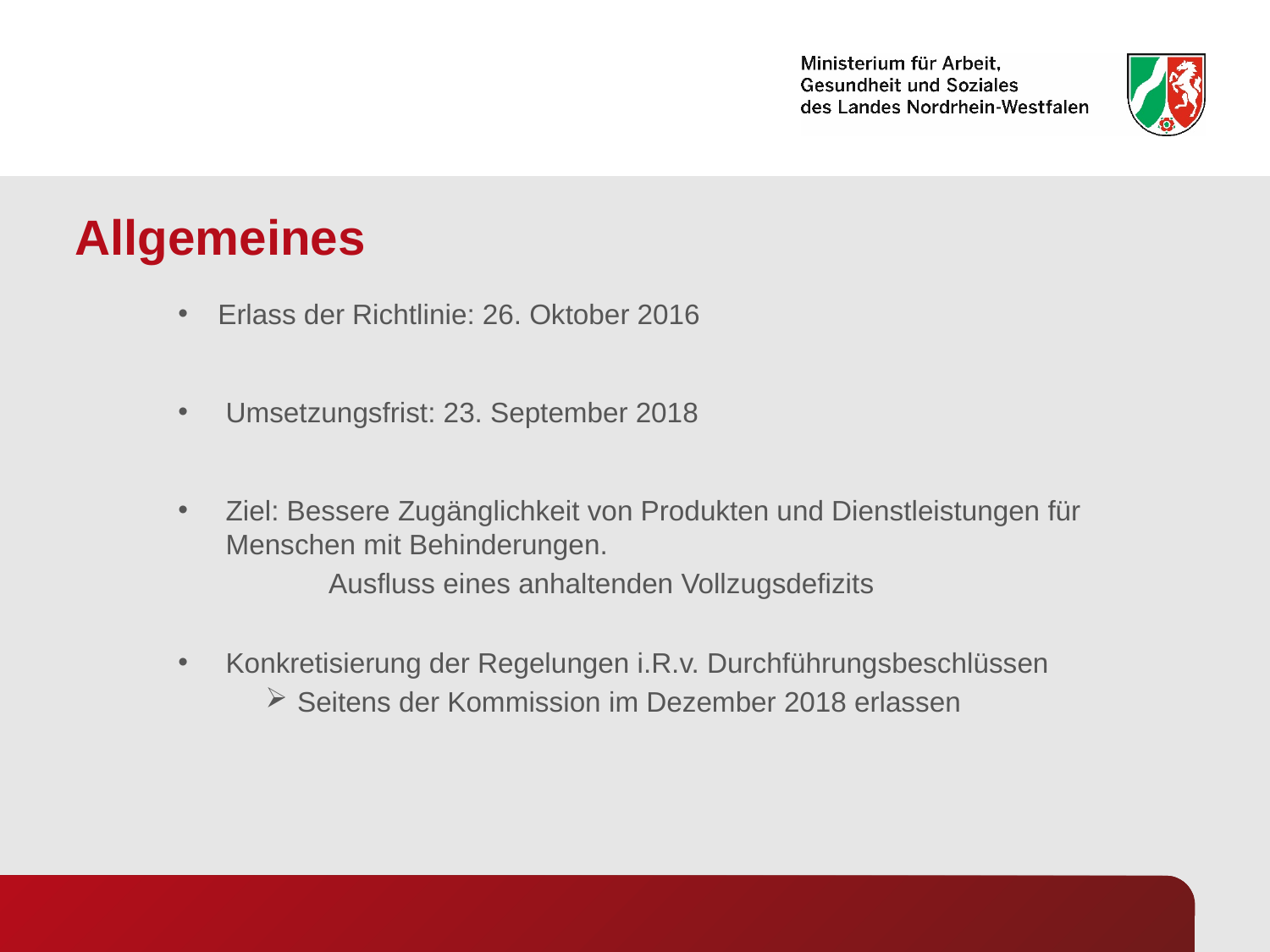

# Allgemeines
Erlass der Richtlinie: 26. Oktober 2016

Umsetzungsfrist: 23. September 2018

Ziel: Bessere Zugänglichkeit von Produkten und Dienstleistungen für Menschen mit Behinderungen.
	   Ausfluss eines anhaltenden Vollzugsdefizits

Konkretisierung der Regelungen i.R.v. Durchführungsbeschlüssen
Seitens der Kommission im Dezember 2018 erlassen